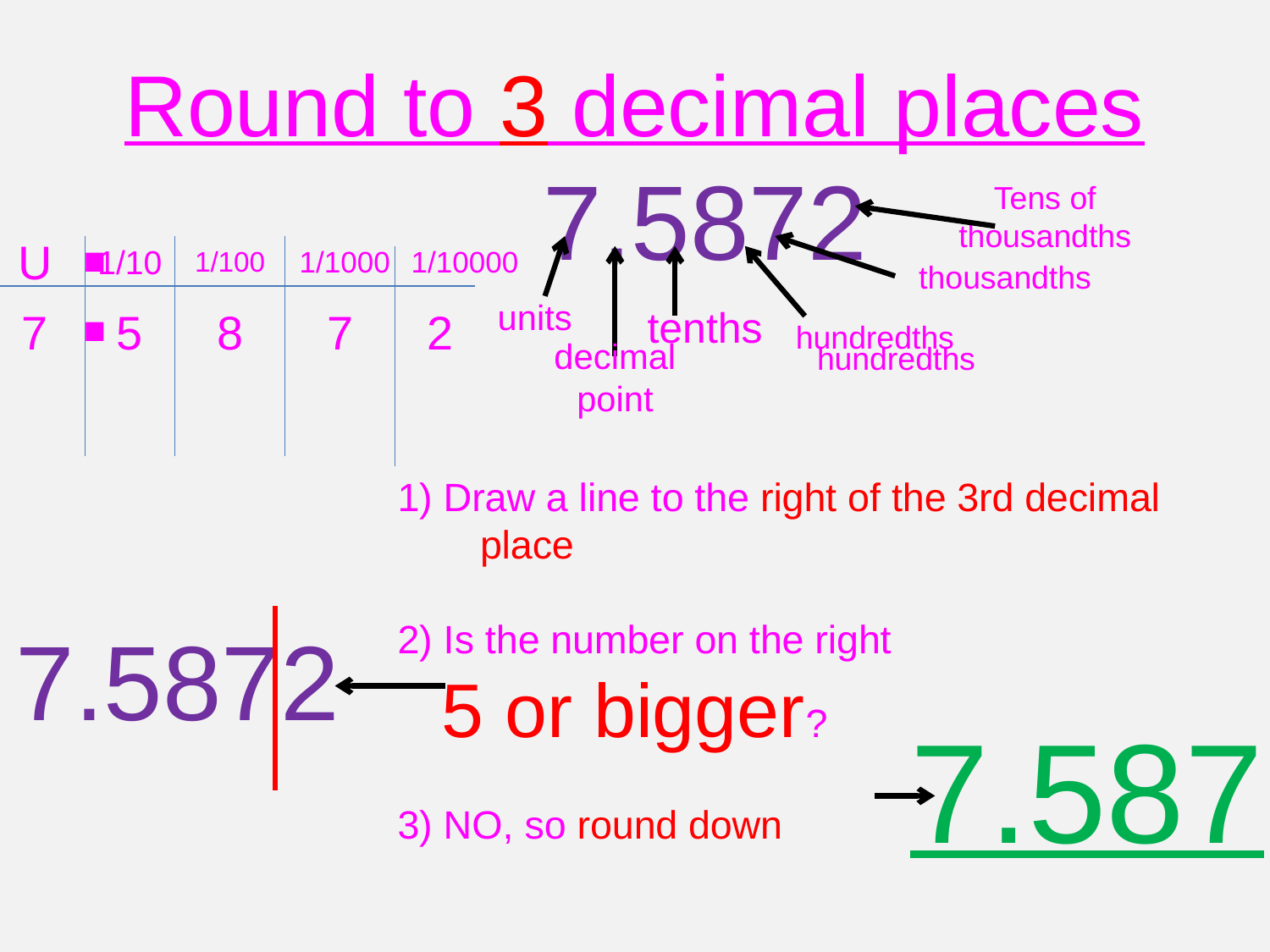

Round to 3 decimal places
7.5872
Tens of thousandths
.
U
1/10
1/100
1/1000
1/10000
thousandths
units
.
tenths
hundredths
7
5
8
7
2
hundredths
decimal
point
1) Draw a line to the right of the 3rd decimal place

2) Is the number on the right
    5 or bigger?

3) NO, so round down

7.5872
7.587